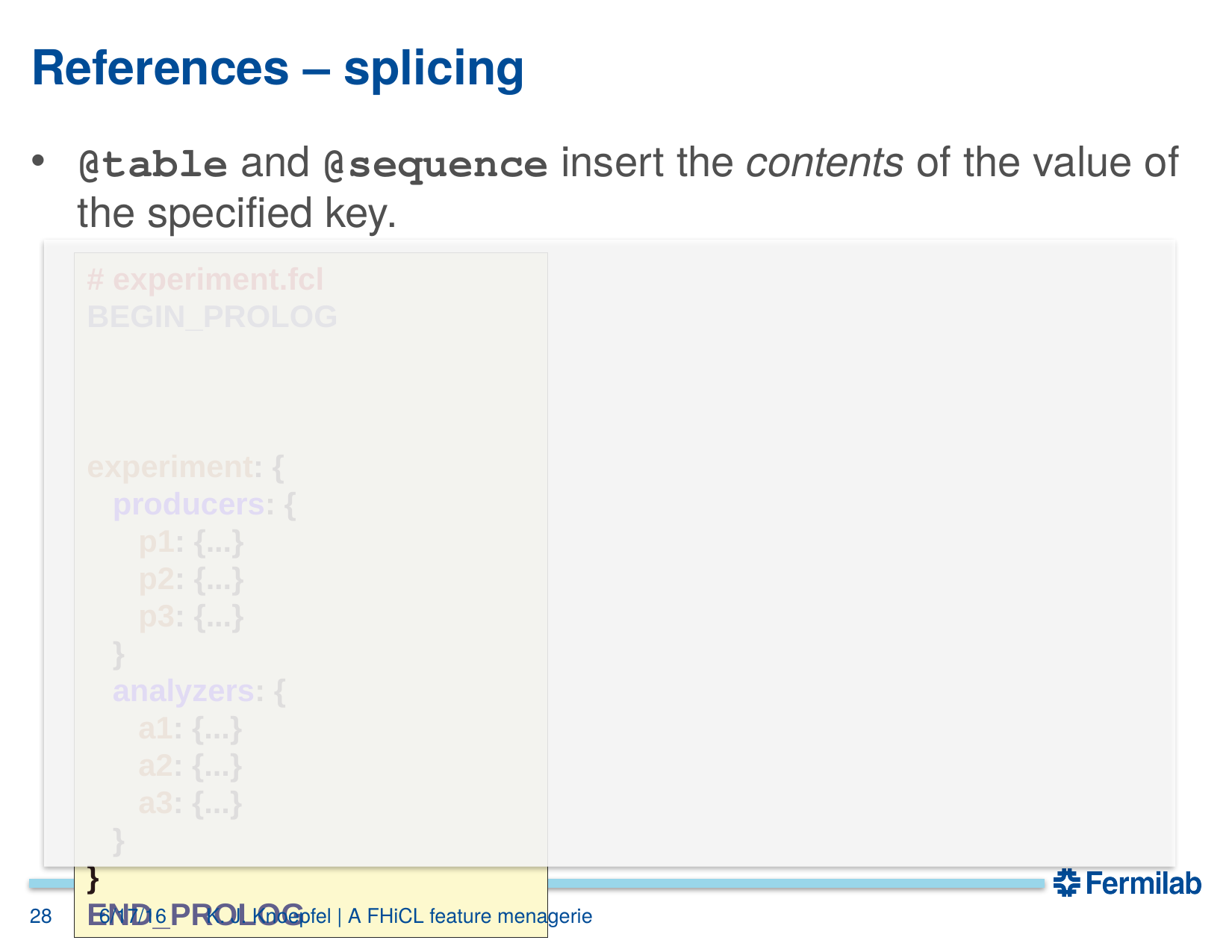

# References – splicing
@table and @sequence insert the contents of the value of the specified key.

# experiment.fcl
BEGIN_PROLOG
experiment: {
   producers: {
      p1: {...}
      p2: {...}
      p3: {...}
   }
   analyzers: {
      a1: {...}
      a2: {...}
      a3: {...}
   }
}
END_PROLOG
28
6/17/16
K. J. Knoepfel | A FHiCL feature menagerie